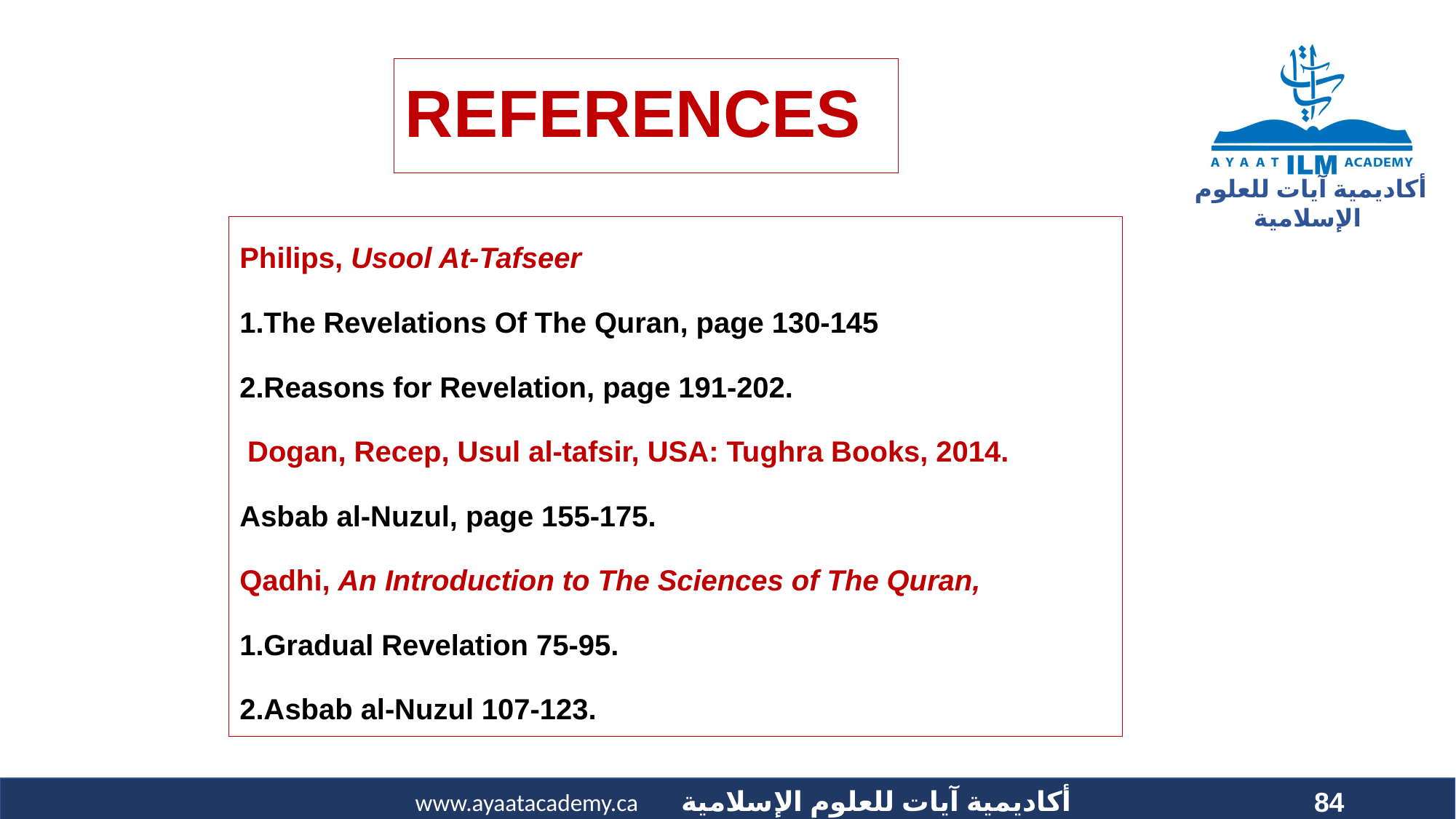

# REFERENCES
Philips, Usool At-Tafseer
1.The Revelations Of The Quran, page 130-145
2.Reasons for Revelation, page 191-202.
 Dogan, Recep, Usul al-tafsir, USA: Tughra Books, 2014.
Asbab al-Nuzul, page 155-175.
Qadhi, An Introduction to The Sciences of The Quran,
1.Gradual Revelation 75-95.
2.Asbab al-Nuzul 107-123.

84